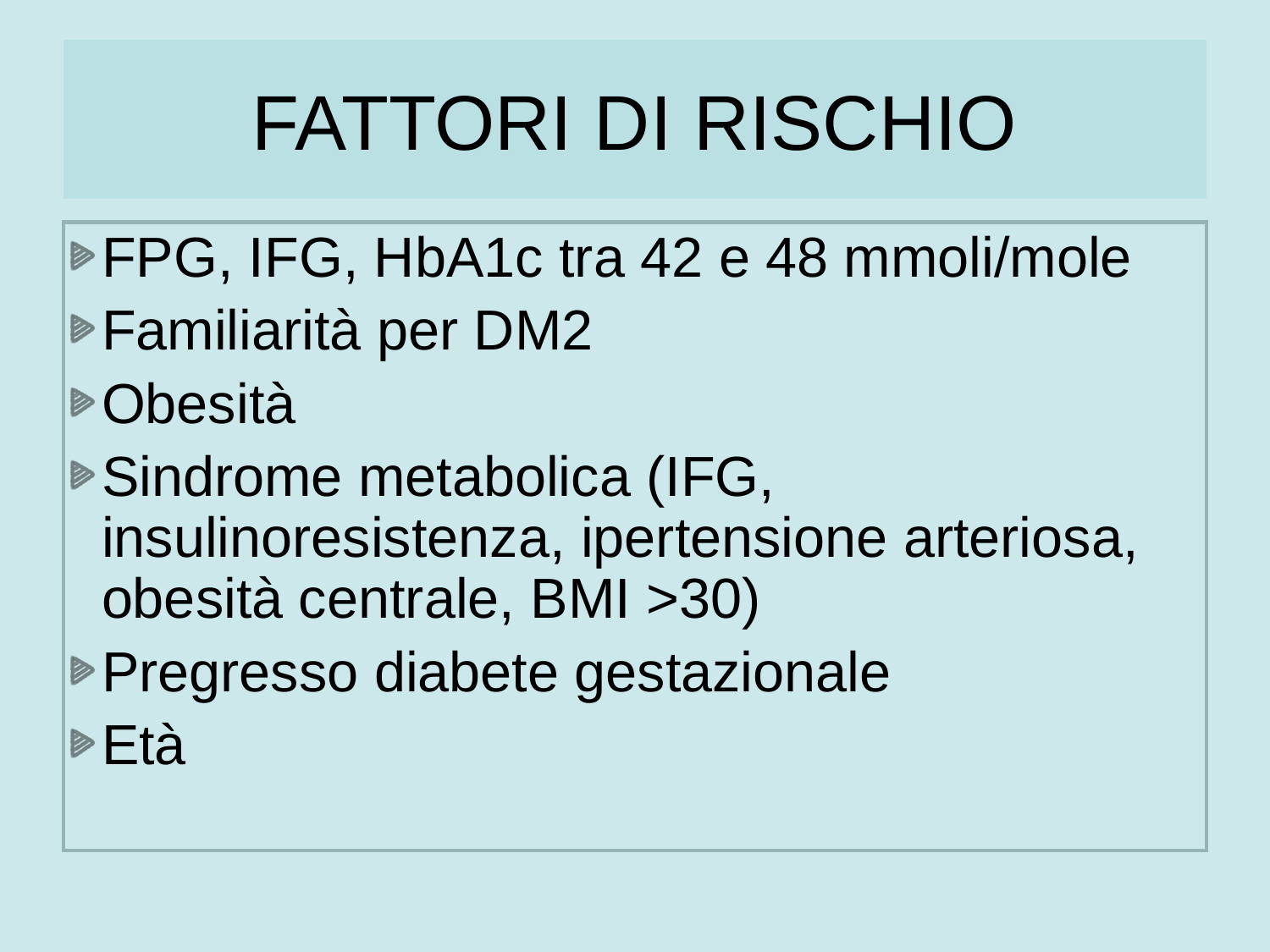

# FATTORI DI RISCHIO
FPG, IFG, HbA1c tra 42 e 48 mmoli/mole
Familiarità per DM2
Obesità
Sindrome metabolica (IFG, insulinoresistenza, ipertensione arteriosa, obesità centrale, BMI >30)
Pregresso diabete gestazionale
Età